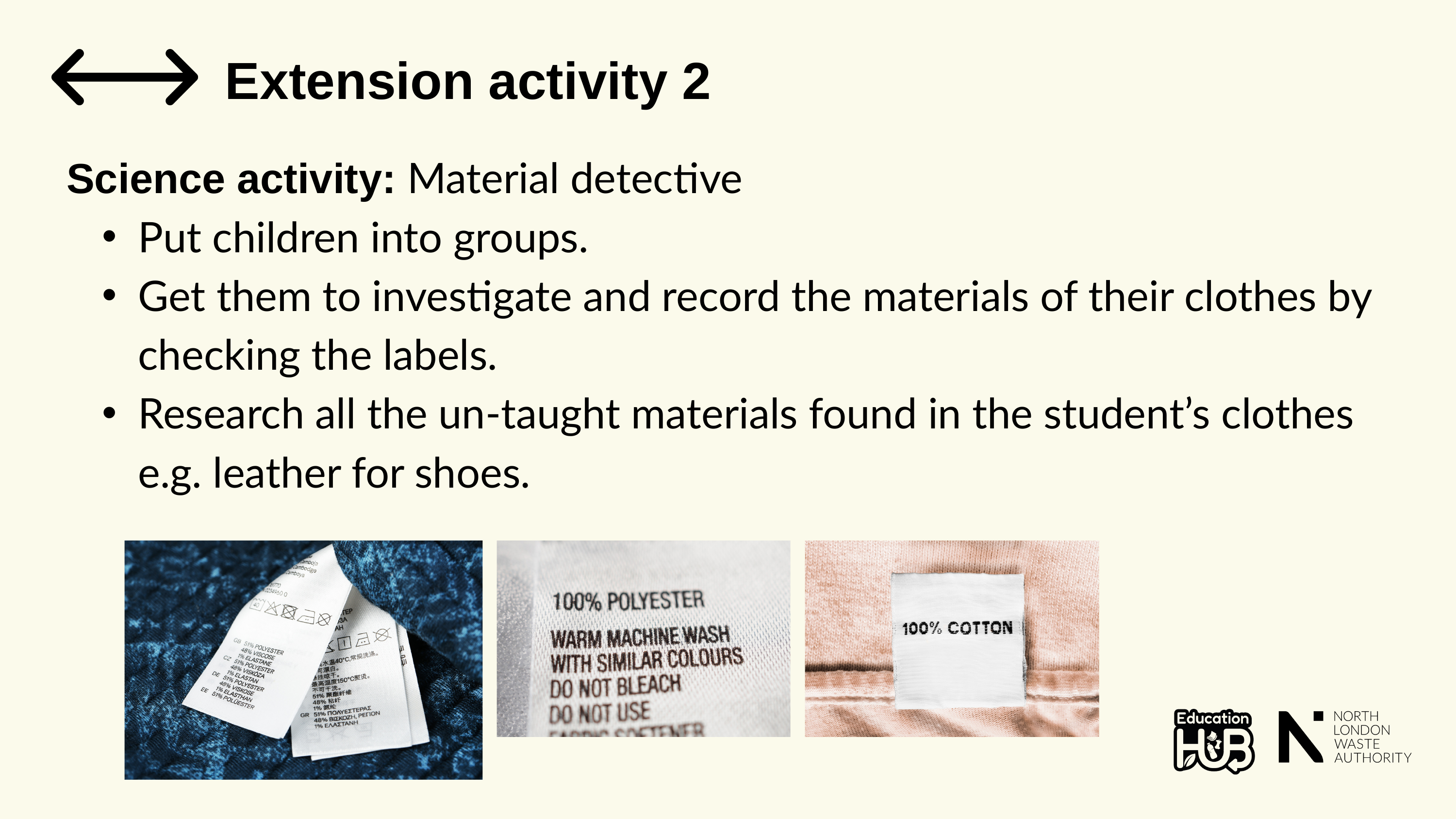

Extension activity 2

Science activity: Material detective
Put children into groups.
Get them to investigate and record the materials of their clothes by checking the labels.
Research all the un-taught materials found in the student’s clothes e.g. leather for shoes.